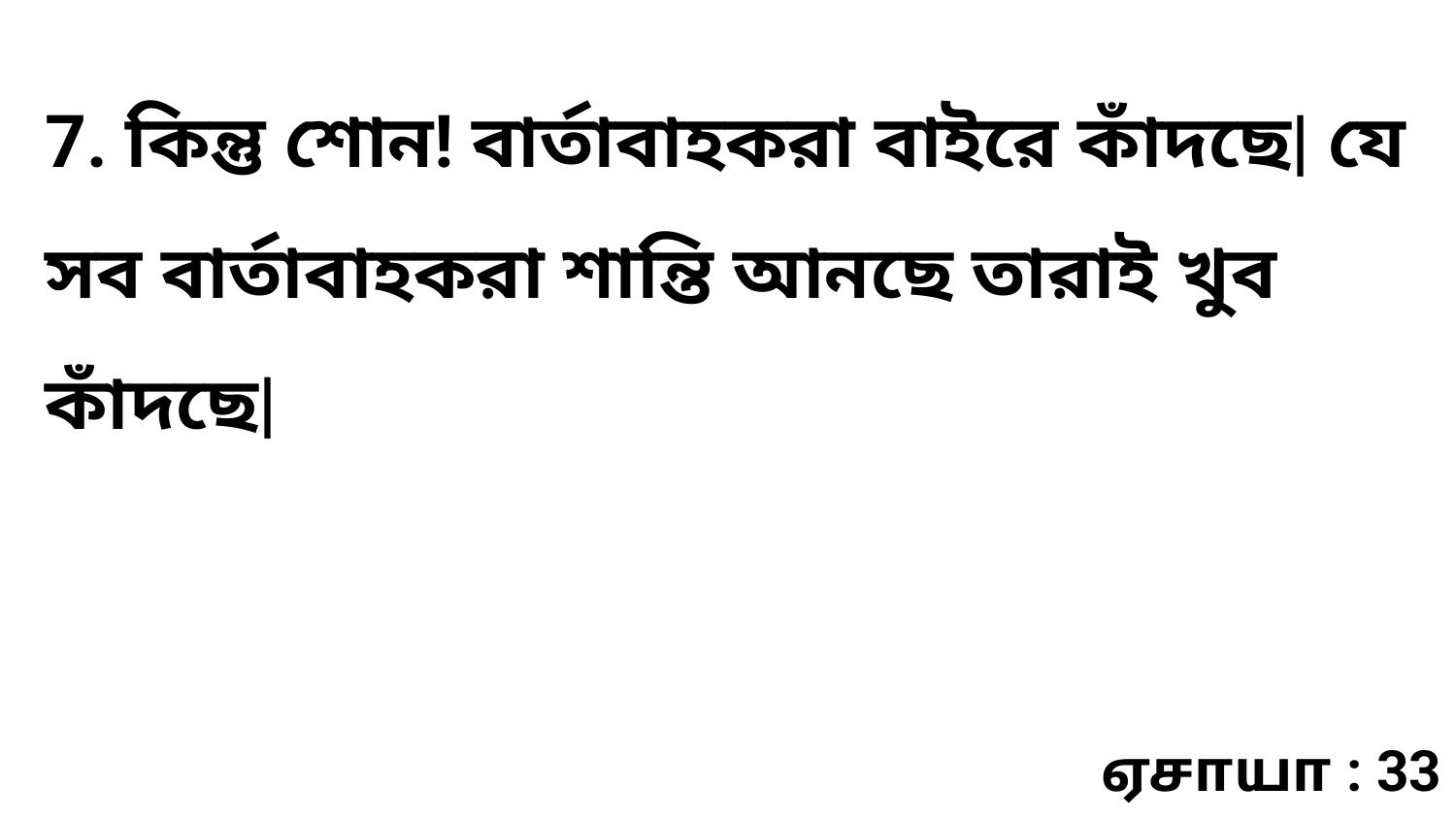

7. কিন্তু শোন! বার্তাবাহকরা বাইরে কাঁদছে| যে সব বার্তাবাহকরা শান্তি আনছে তারাই খুব কাঁদছে|
ஏசாயா : 33